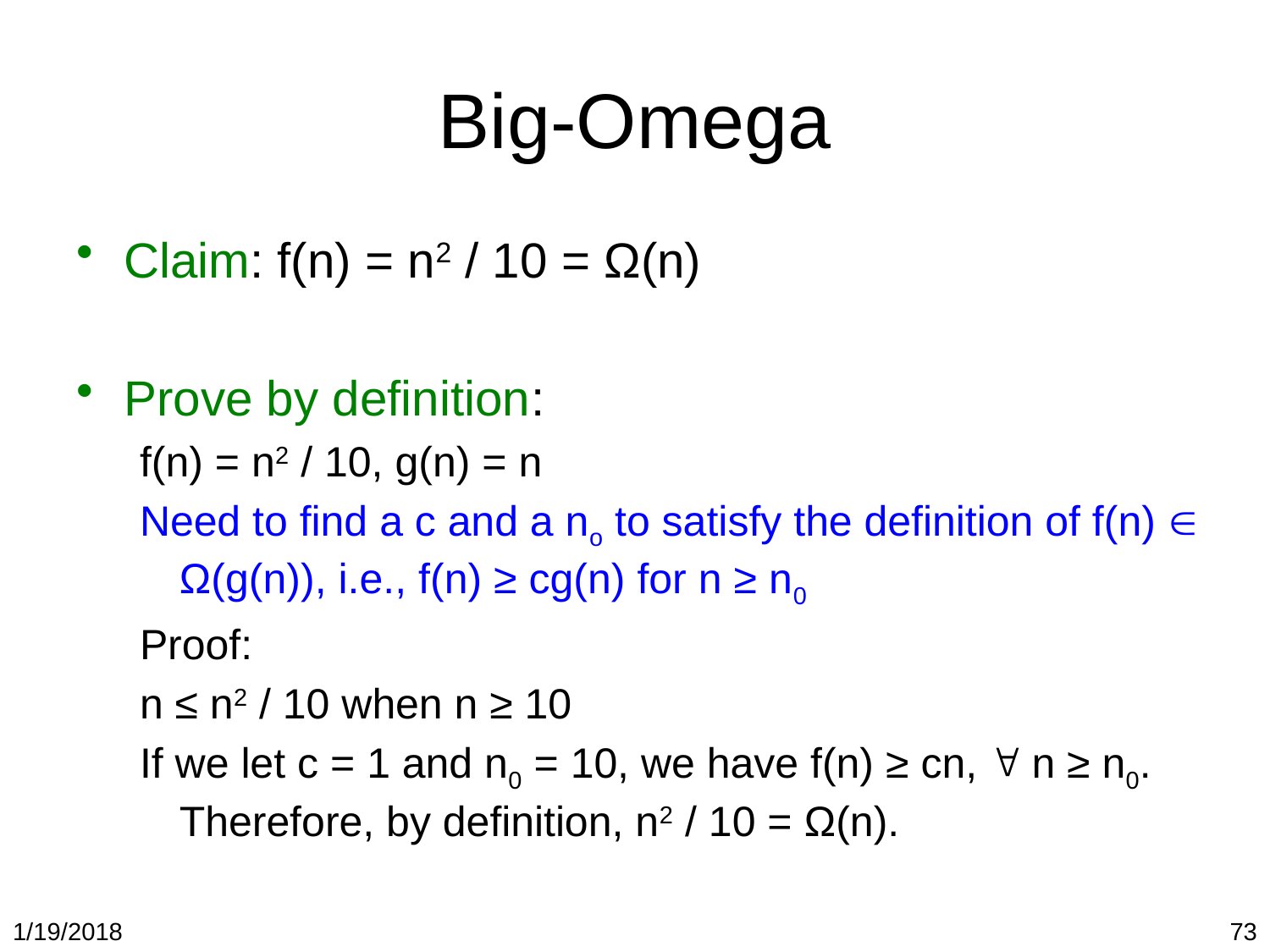

# Big-Omega
Claim: f(n) = n2 / 10 = Ω(n)

Prove by definition:
f(n) = n2 / 10, g(n) = n
Need to find a c and a no to satisfy the definition of f(n) ∈ Ω(g(n)), i.e., f(n) ≥ cg(n) for n ≥ n0
Proof:
n ≤ n2 / 10 when n ≥ 10
If we let c = 1 and n0 = 10, we have f(n) ≥ cn, ∀ n ≥ n0. Therefore, by definition, n2 / 10 = Ω(n).

1/19/2018
73